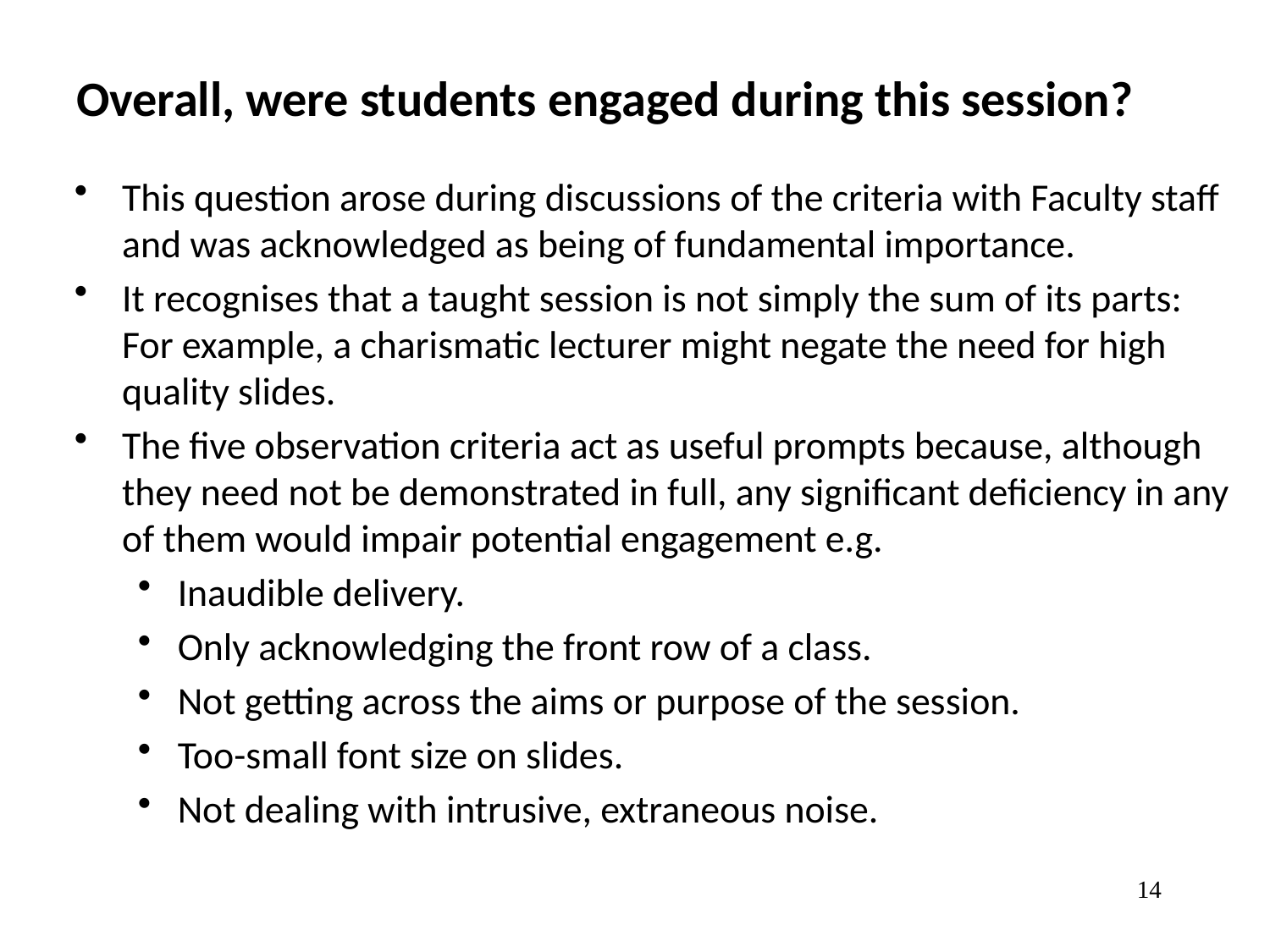

# Overall, were students engaged during this session?

This question arose during discussions of the criteria with Faculty staff and was acknowledged as being of fundamental importance.
It recognises that a taught session is not simply the sum of its parts: For example, a charismatic lecturer might negate the need for high quality slides.
The five observation criteria act as useful prompts because, although they need not be demonstrated in full, any significant deficiency in any of them would impair potential engagement e.g.
Inaudible delivery.
Only acknowledging the front row of a class.
Not getting across the aims or purpose of the session.
Too-small font size on slides.
Not dealing with intrusive, extraneous noise.

14